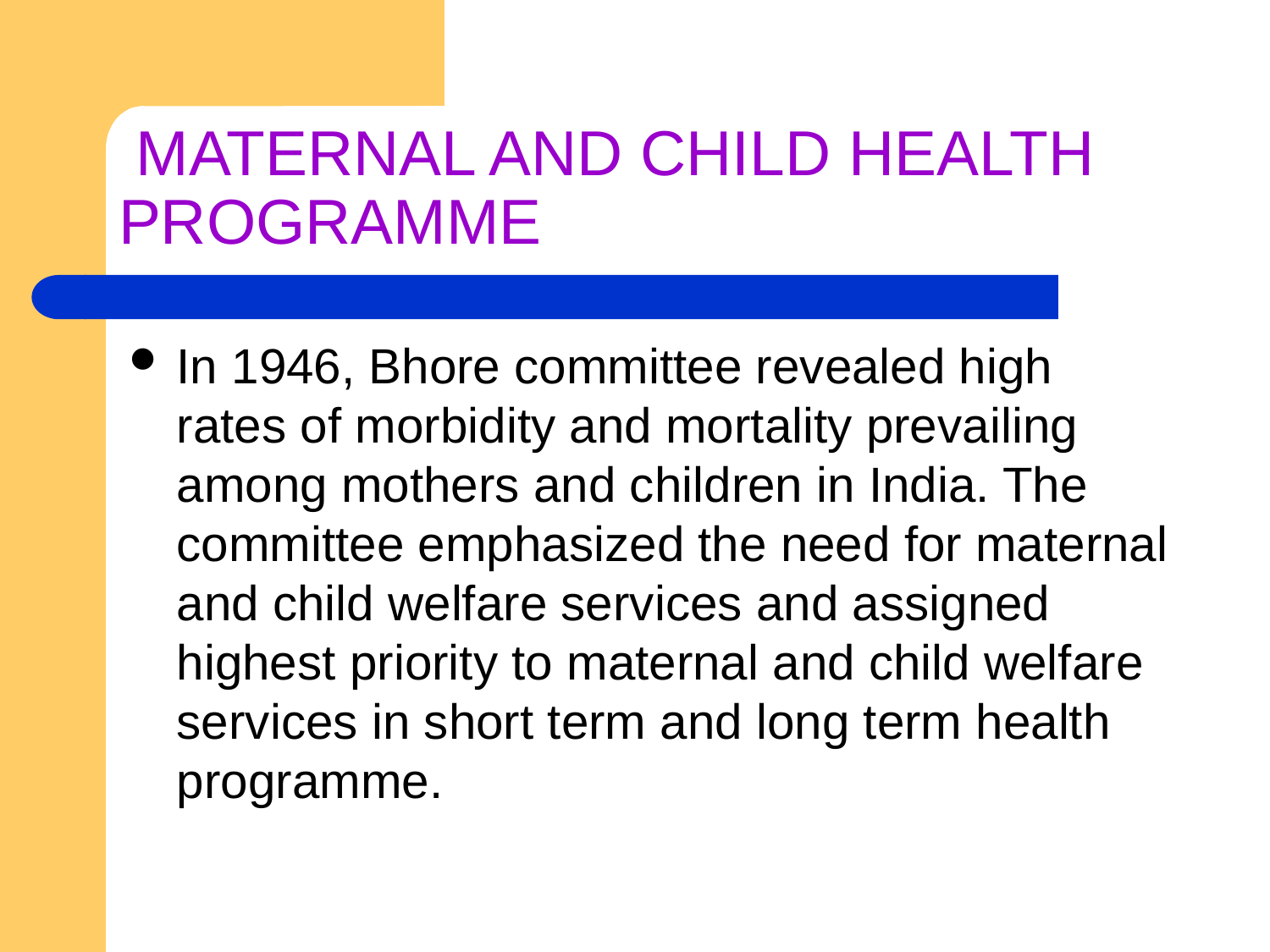

# MATERNAL AND CHILD HEALTH PROGRAMME
In 1946, Bhore committee revealed high rates of morbidity and mortality prevailing among mothers and children in India. The committee emphasized the need for maternal and child welfare services and assigned highest priority to maternal and child welfare services in short term and long term health programme.